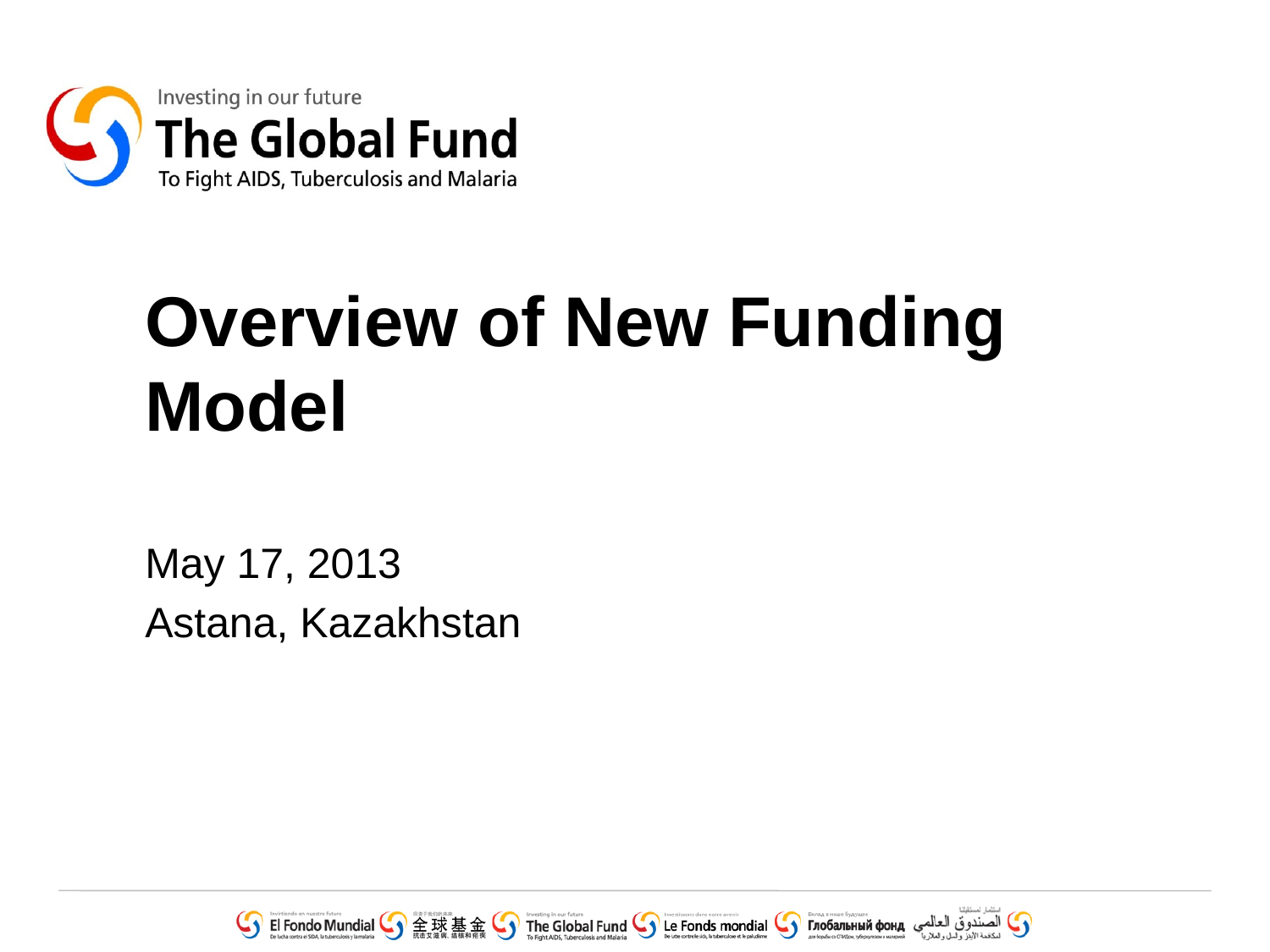

# Overview of New Funding Model
May 17, 2013
Astana, Kazakhstan